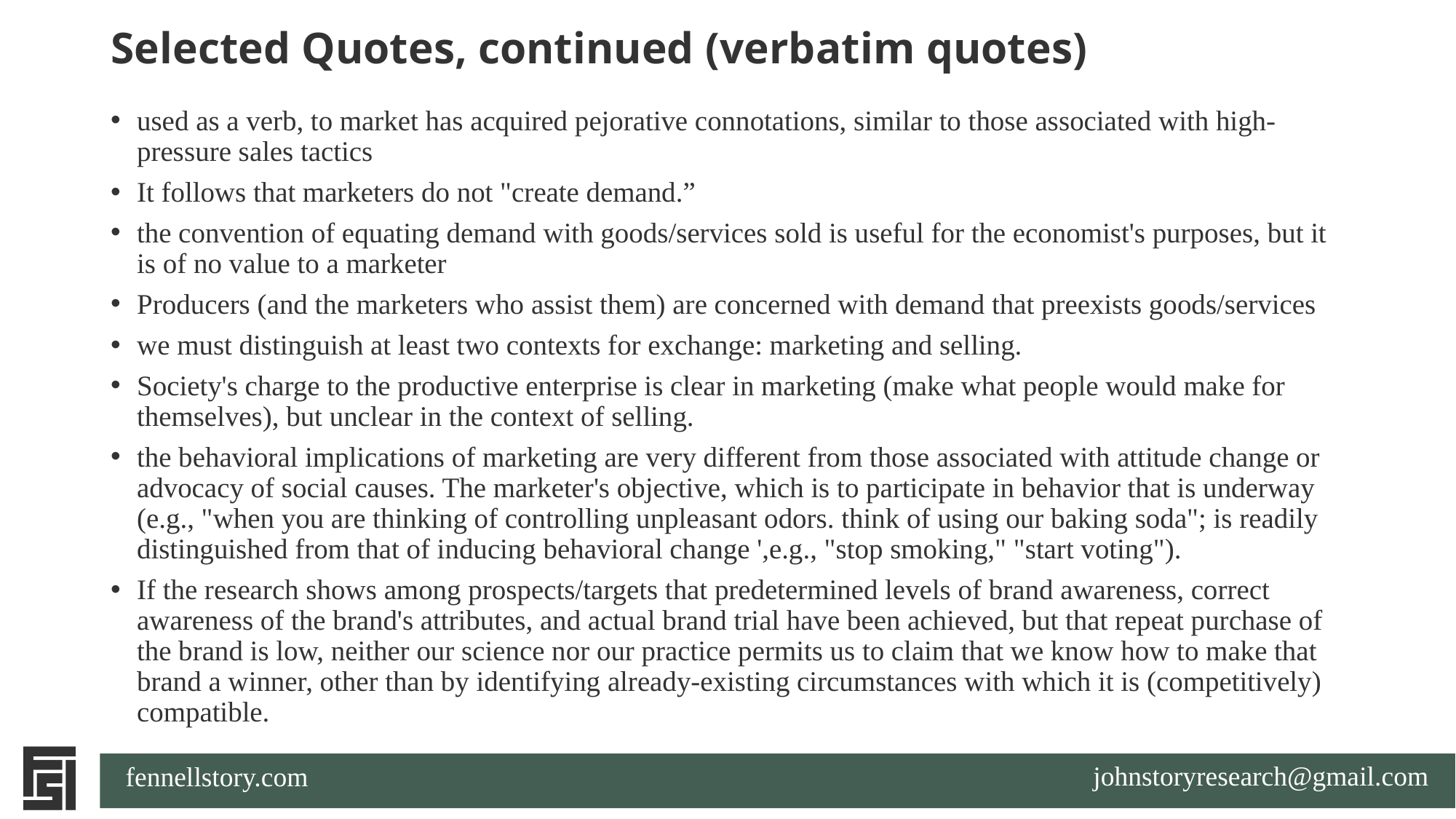

# Selected Quotes, continued (verbatim quotes)
used as a verb, to market has acquired pejorative connotations, similar to those associated with high-pressure sales tactics
It follows that marketers do not "create demand.”
the convention of equating demand with goods/services sold is useful for the economist's purposes, but it is of no value to a marketer
Producers (and the marketers who assist them) are concerned with demand that preexists goods/services
we must distinguish at least two contexts for exchange: marketing and selling.
Society's charge to the productive enterprise is clear in marketing (make what people would make for themselves), but unclear in the context of selling.
the behavioral implications of marketing are very different from those associated with attitude change or advocacy of social causes. The marketer's objective, which is to participate in behavior that is underway (e.g., "when you are thinking of controlling unpleasant odors. think of using our baking soda"; is readily distinguished from that of inducing behavioral change ',e.g., "stop smoking," "start voting").
If the research shows among prospects/targets that predetermined levels of brand awareness, correct awareness of the brand's attributes, and actual brand trial have been achieved, but that repeat purchase of the brand is low, neither our science nor our practice permits us to claim that we know how to make that brand a winner, other than by identifying already-existing circumstances with which it is (competitively) compatible.